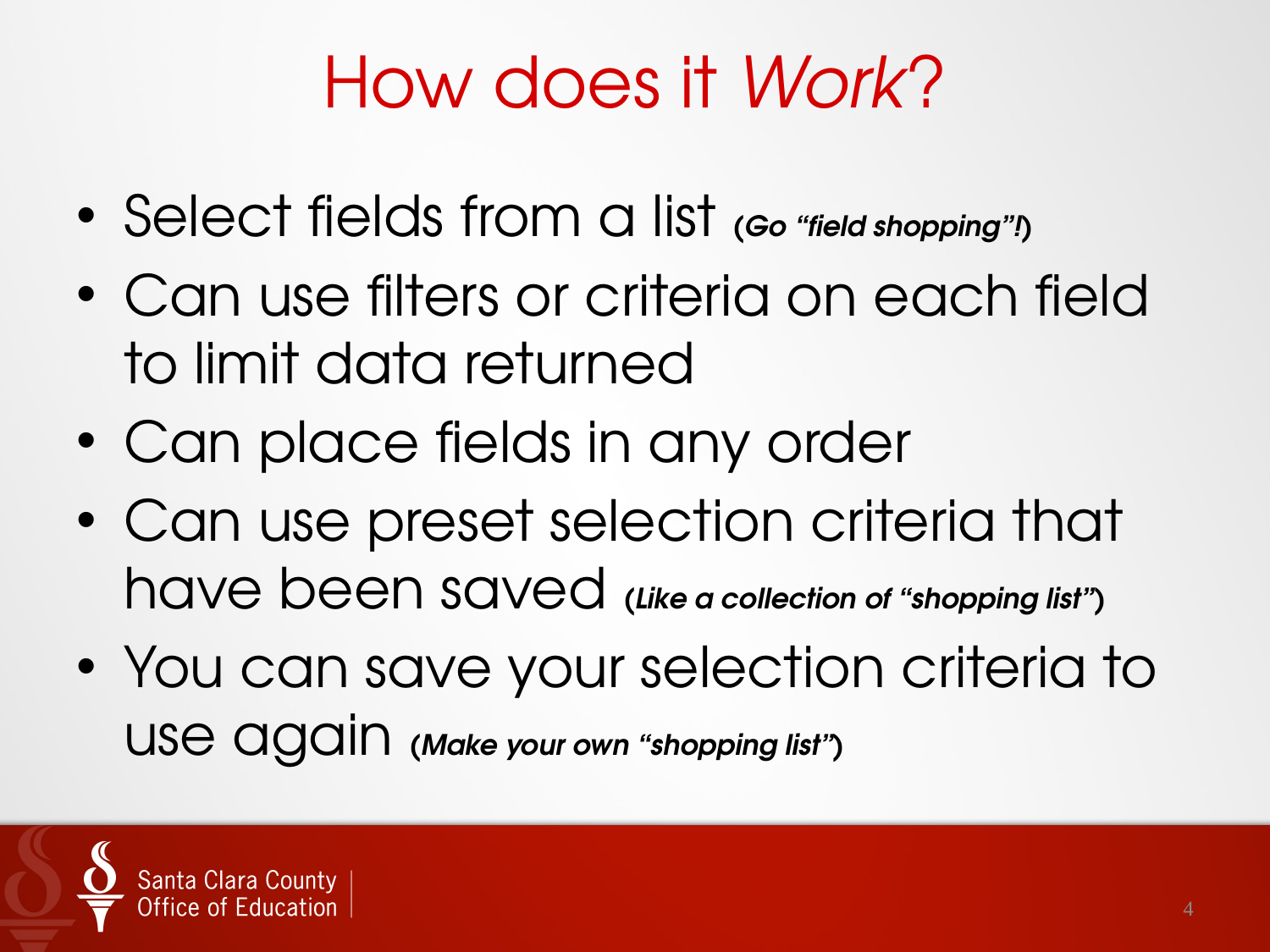

# How does it Work?
Select fields from a list (Go “field shopping”!)
Can use filters or criteria on each field to limit data returned
Can place fields in any order
Can use preset selection criteria that have been saved (Like a collection of “shopping list”)
You can save your selection criteria to use again (Make your own “shopping list”)
4